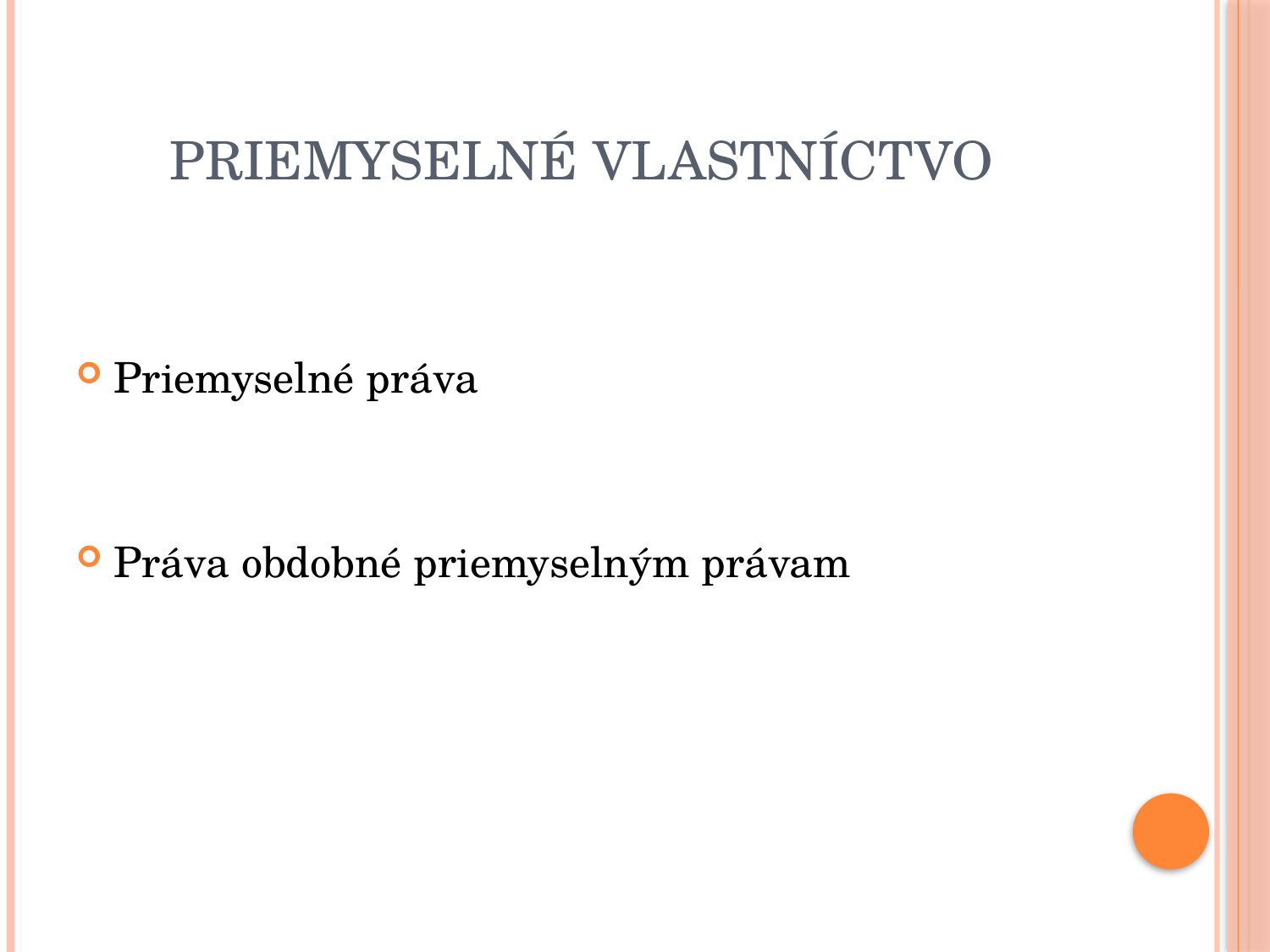

# Priemyselné vlastníctvo

Priemyselné práva

Práva obdobné priemyselným právam